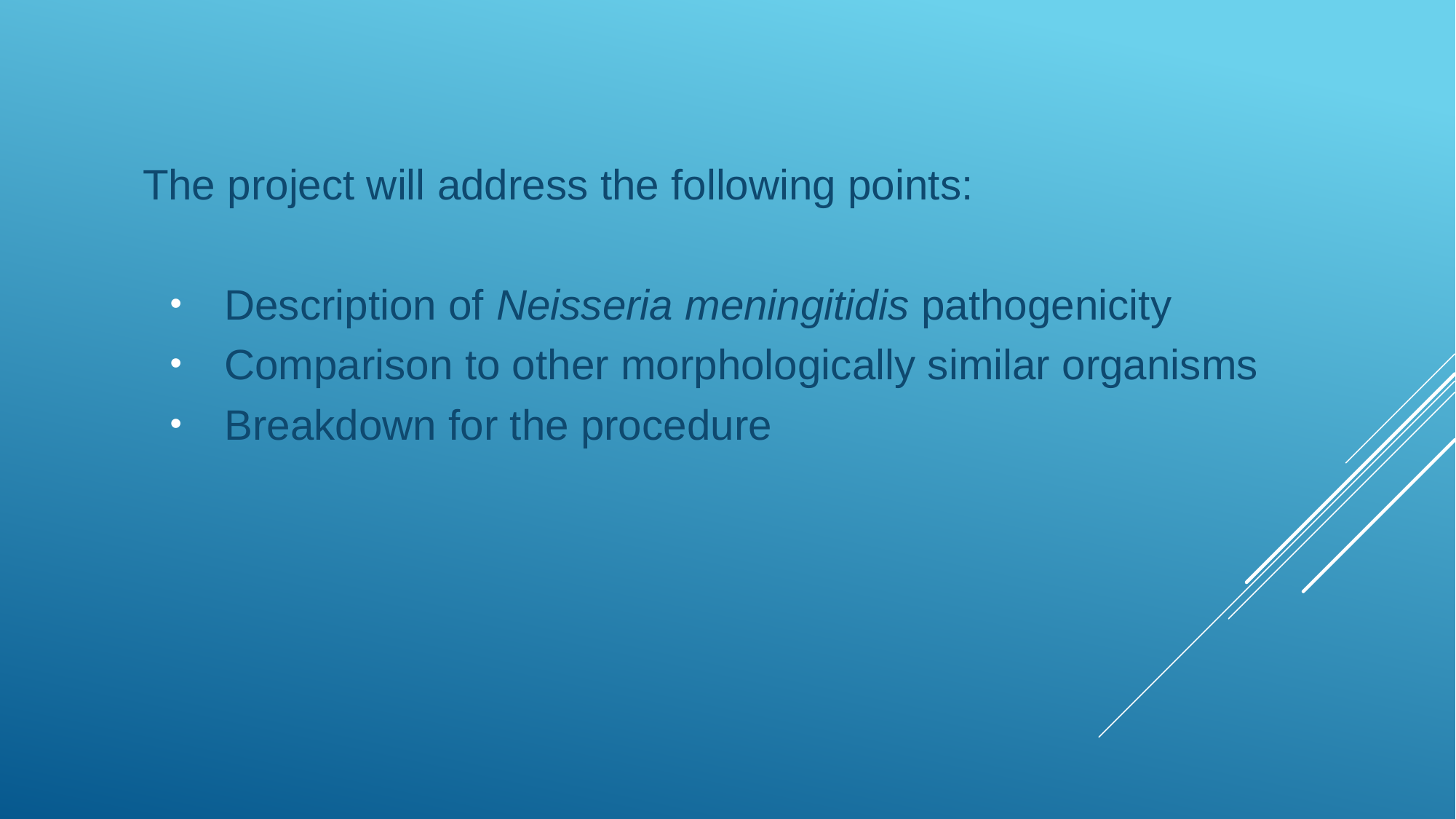

The project will address the following points:

Description of Neisseria meningitidis pathogenicity
Comparison to other morphologically similar organisms
Breakdown for the procedure